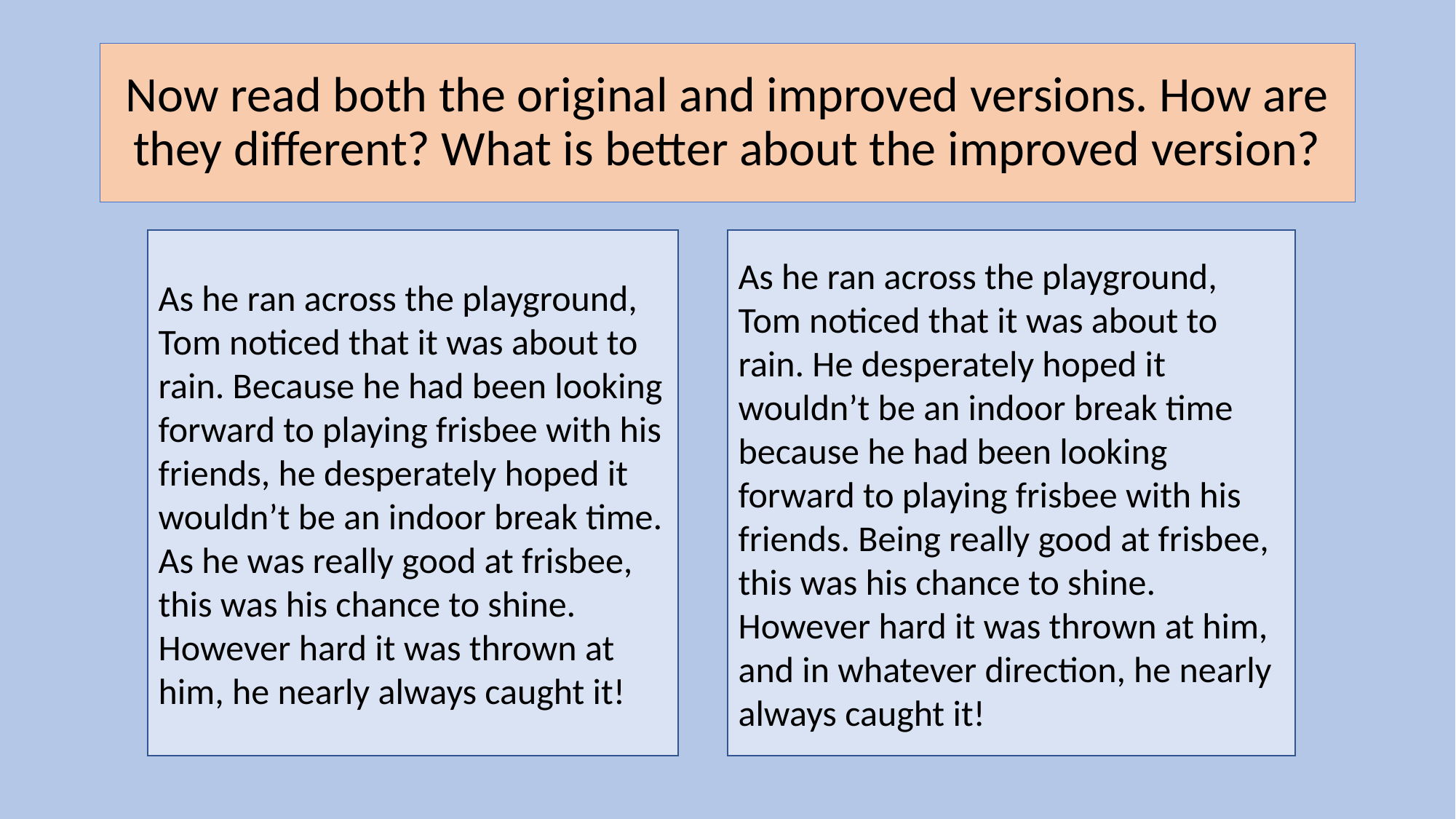

# Now read both the original and improved versions. How are they different? What is better about the improved version?
As he ran across the playground, Tom noticed that it was about to rain. Because he had been looking forward to playing frisbee with his friends, he desperately hoped it wouldn’t be an indoor break time. As he was really good at frisbee, this was his chance to shine. However hard it was thrown at him, he nearly always caught it!
As he ran across the playground, Tom noticed that it was about to rain. He desperately hoped it wouldn’t be an indoor break time because he had been looking forward to playing frisbee with his friends. Being really good at frisbee, this was his chance to shine. However hard it was thrown at him, and in whatever direction, he nearly always caught it!